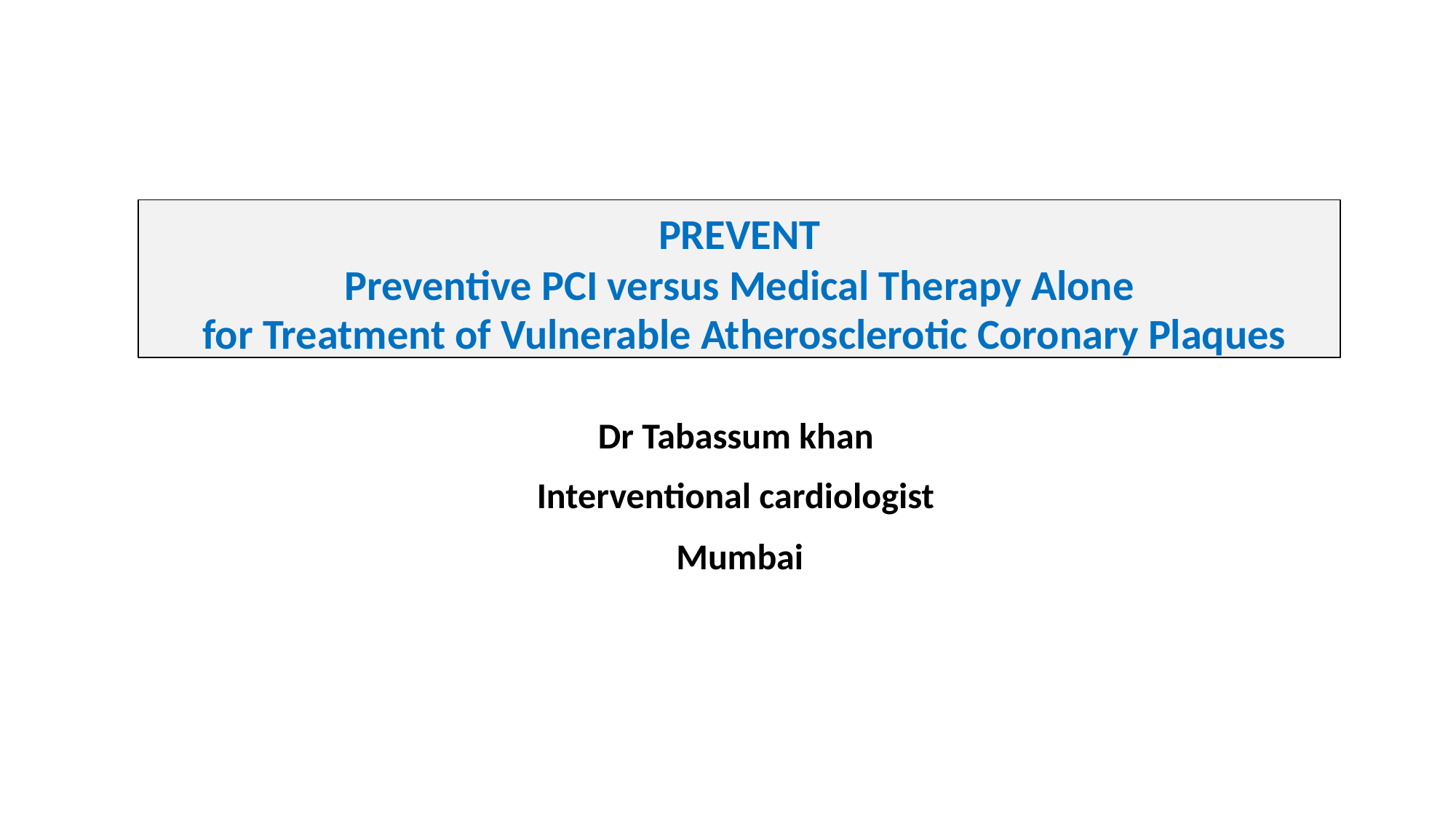

PREVENT
Preventive PCI versus Medical Therapy Alone
for Treatment of Vulnerable Atherosclerotic Coronary Plaques
Dr Tabassum khan
Interventional cardiologist
Mumbai